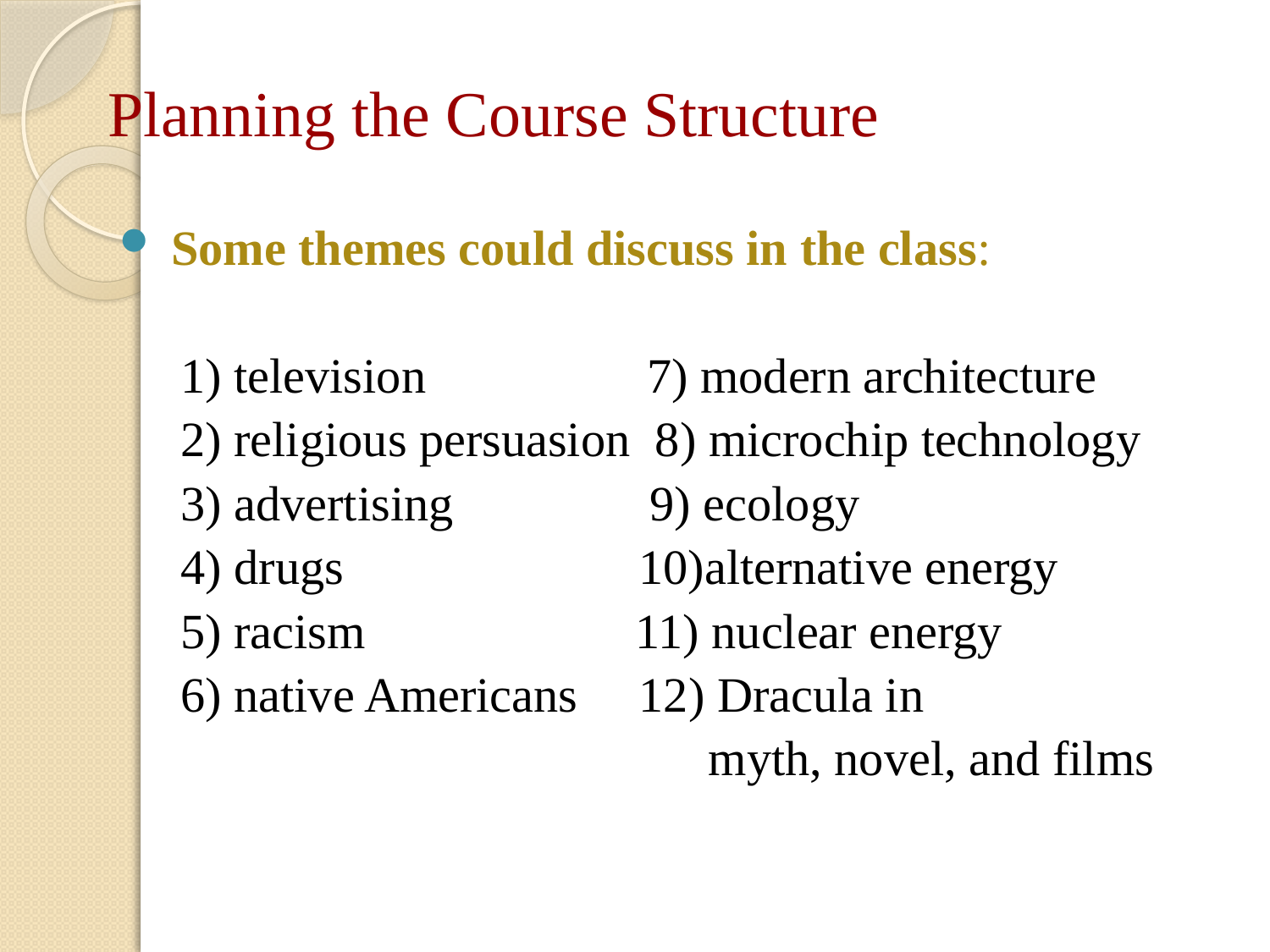

# Planning the Course Structure
 Some themes could discuss in the class:

     1) television                  7) modern architecture
     2) religious persuasion  8) microchip technology
     3) advertising                9) ecology
     4) drugs                        10)alternative energy
     5) racism                      11) nuclear energy
     6) native Americans     12) Dracula in
                                                myth, novel, and films